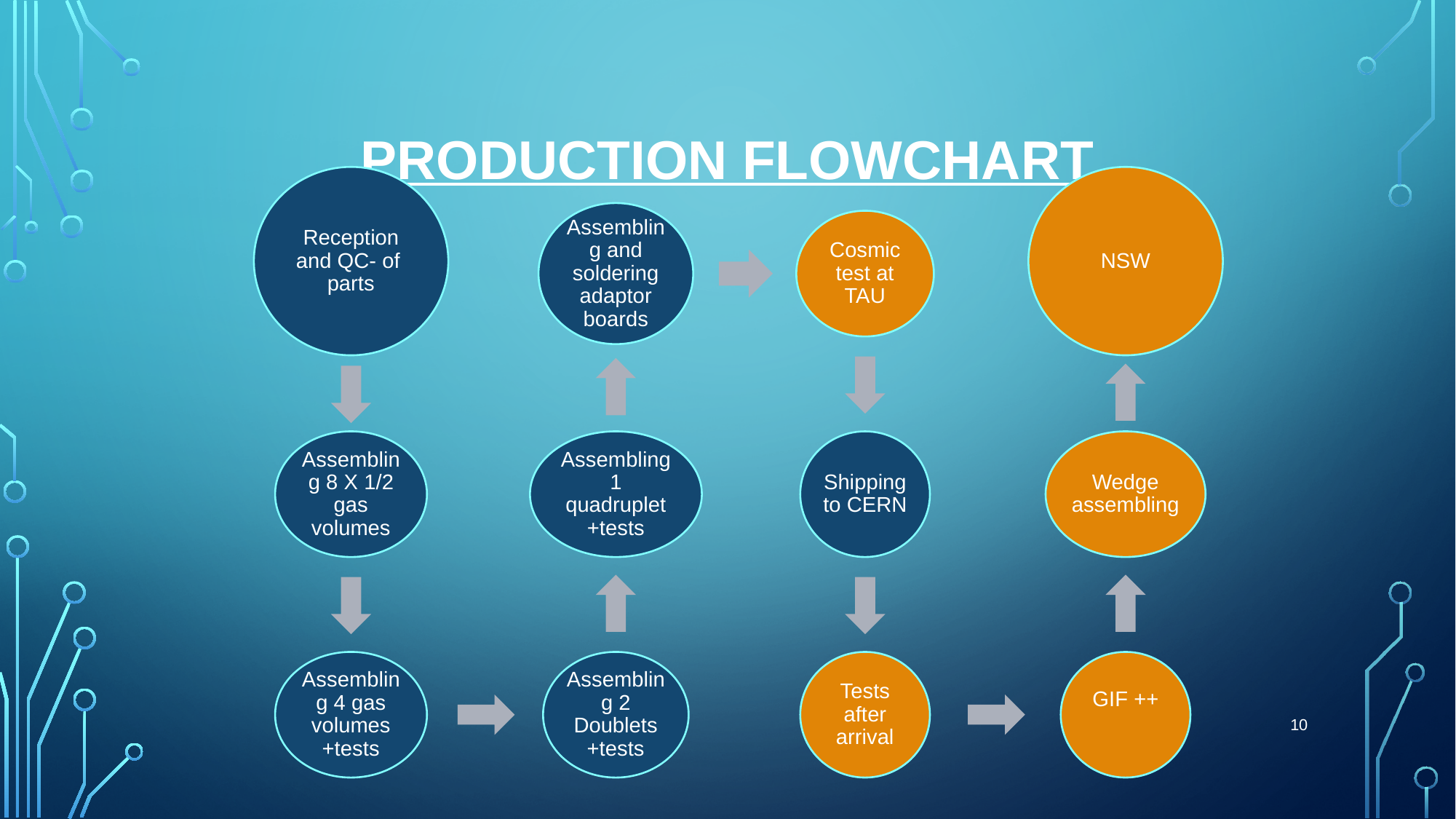

# Production Flowchart
Reception and QC- of  parts
Assembling 8 X 1/2 gas volumes
Assembling 4 gas volumes +tests
Assembling 2 Doublets +tests
Assembling 1 quadruplet +tests
Assembling and soldering adaptor boards
Cosmic test at TAU
Shipping to CERN
Tests after arrival
GIF ++

Wedge assembling
NSW
10